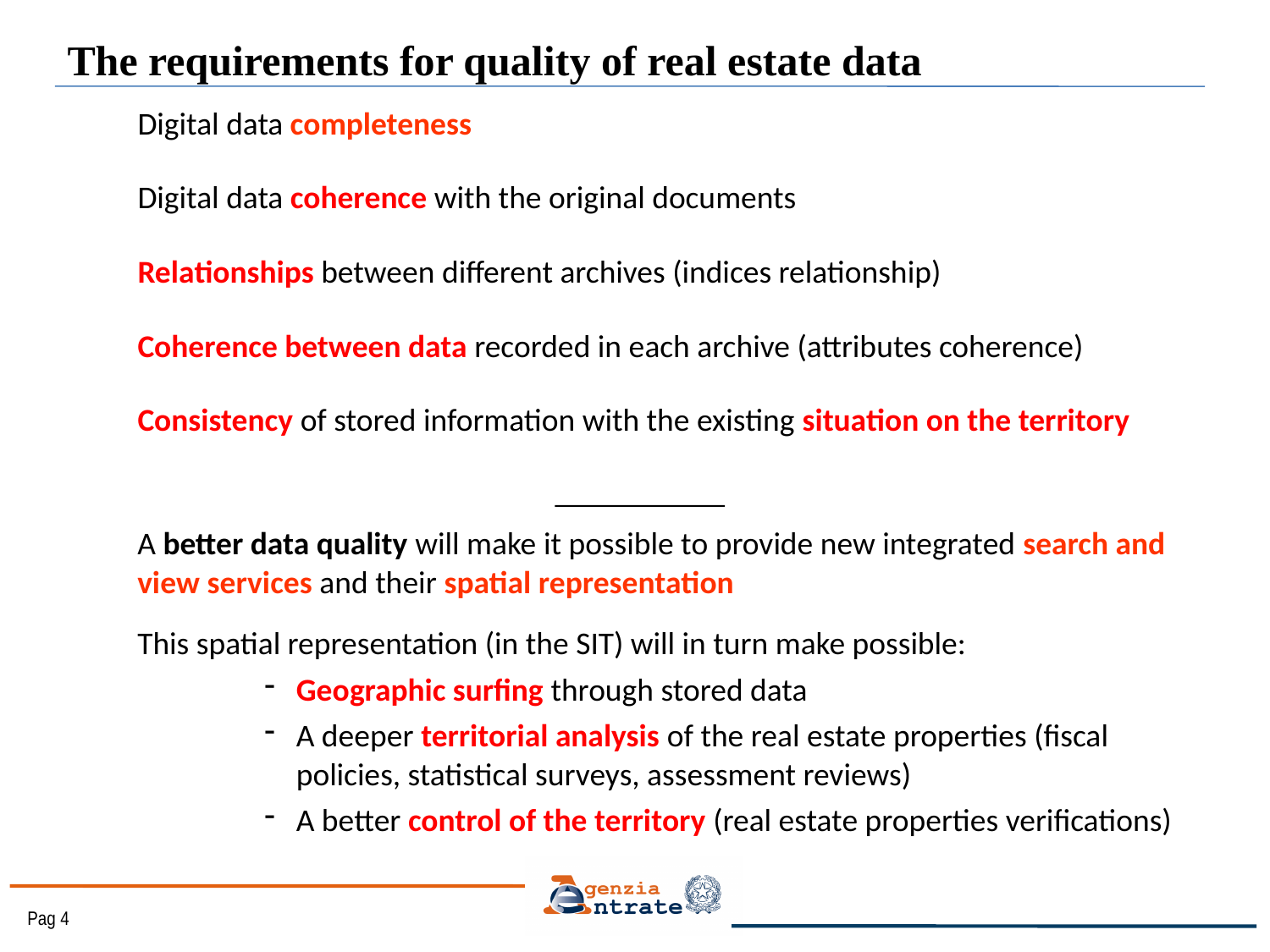

The requirements for quality of real estate data
Digital data completeness
Digital data coherence with the original documents
Relationships between different archives (indices relationship)
Coherence between data recorded in each archive (attributes coherence)
Consistency of stored information with the existing situation on the territory

A better data quality will make it possible to provide new integrated search and view services and their spatial representation

This spatial representation (in the SIT) will in turn make possible:
Geographic surfing through stored data
A deeper territorial analysis of the real estate properties (fiscal policies, statistical surveys, assessment reviews)
A better control of the territory (real estate properties verifications)